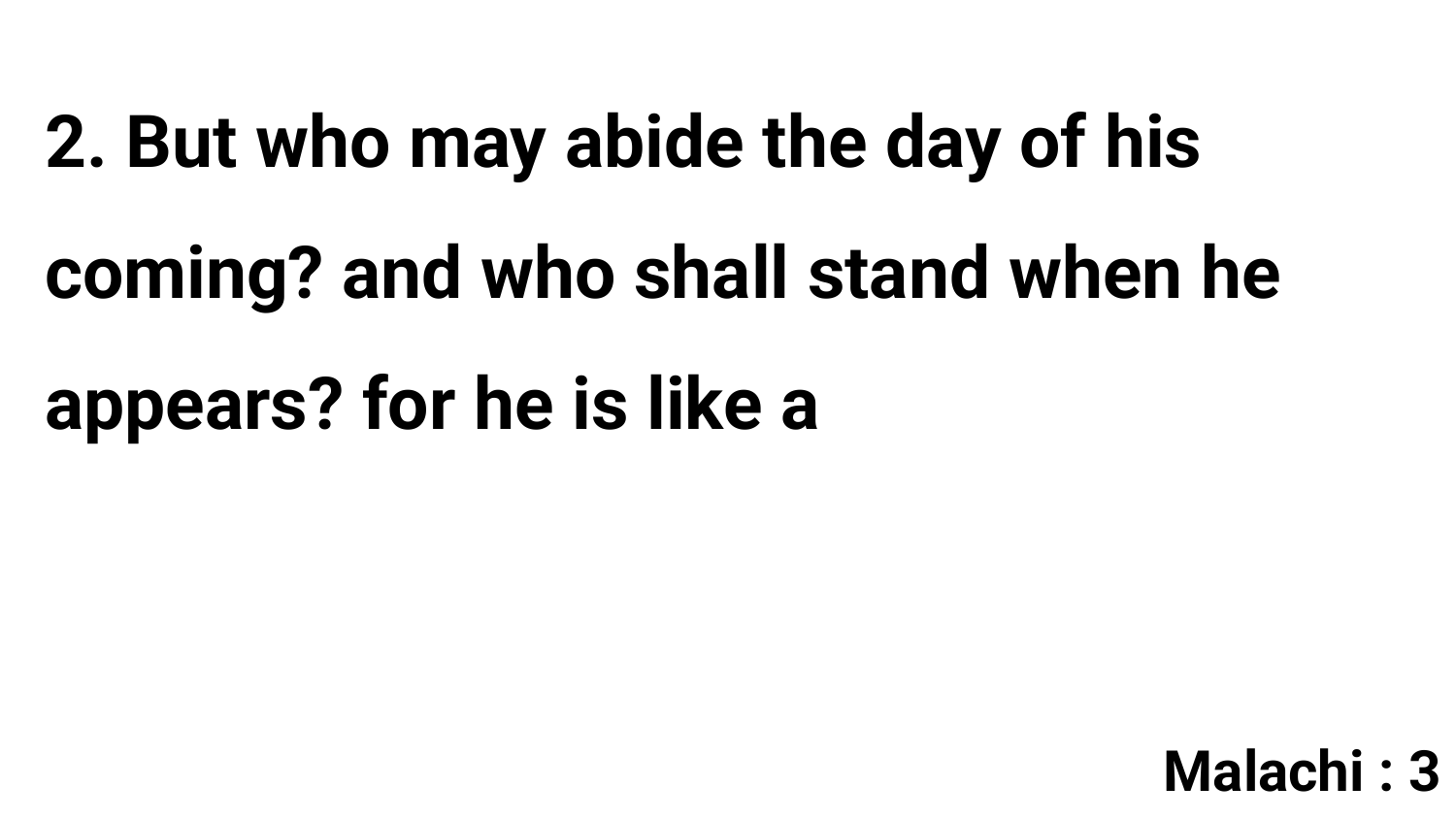

2. But who may abide the day of his coming? and who shall stand when he appears? for he is like a
Malachi : 3